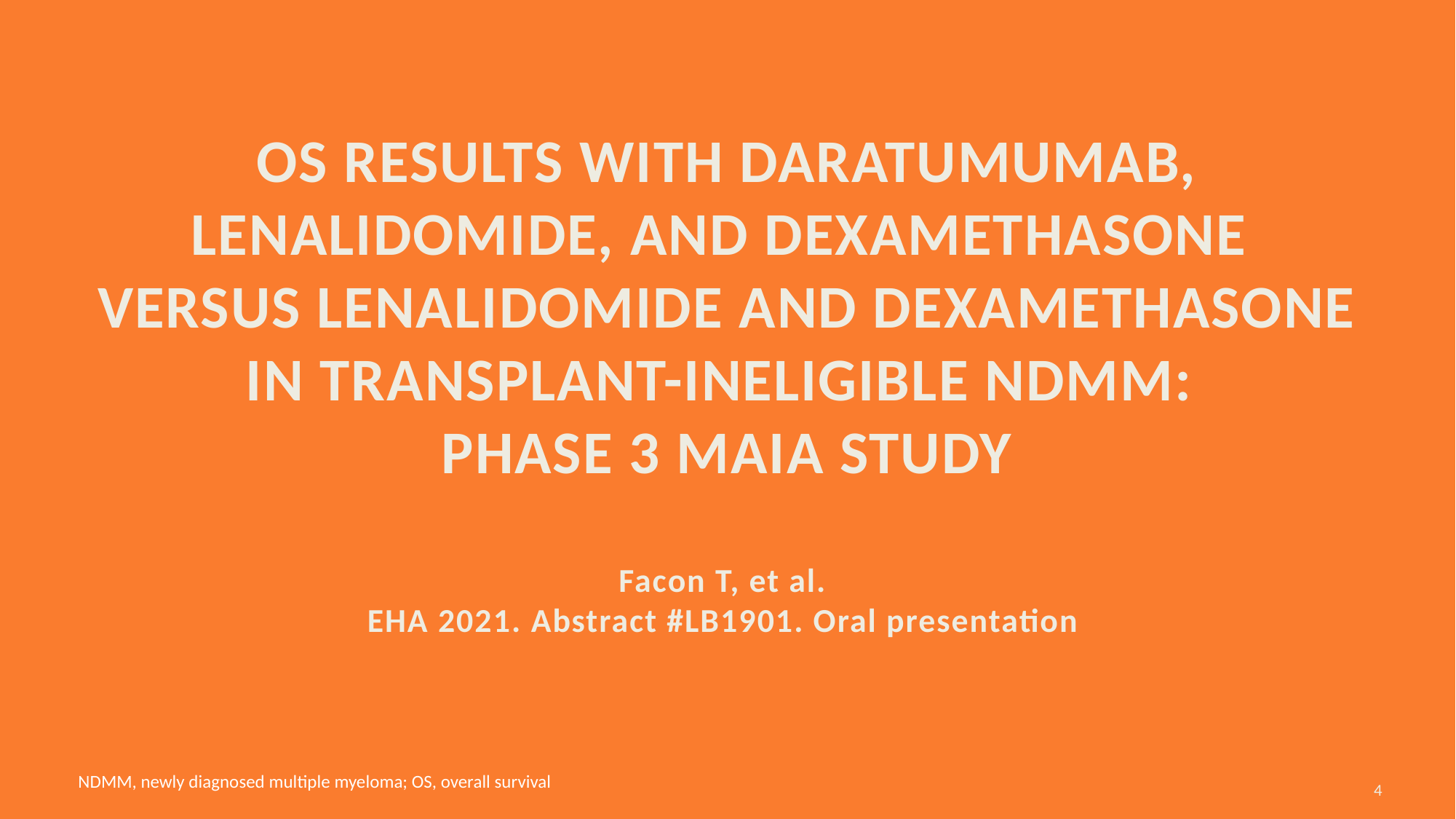

# OS RESULTS WITH DARATUMUMAB, LENALIDOMIDE, AND DEXAMETHASONE VERSUS LENALIDOMIDE AND DEXAMETHASONE IN TRANSPLANT-INELIGIBLE NDMM: PHASE 3 MAIA STUDY Facon T, et al. EHA 2021. Abstract #LB1901. Oral presentation
 NDMM, newly diagnosed multiple myeloma; OS, overall survival
4